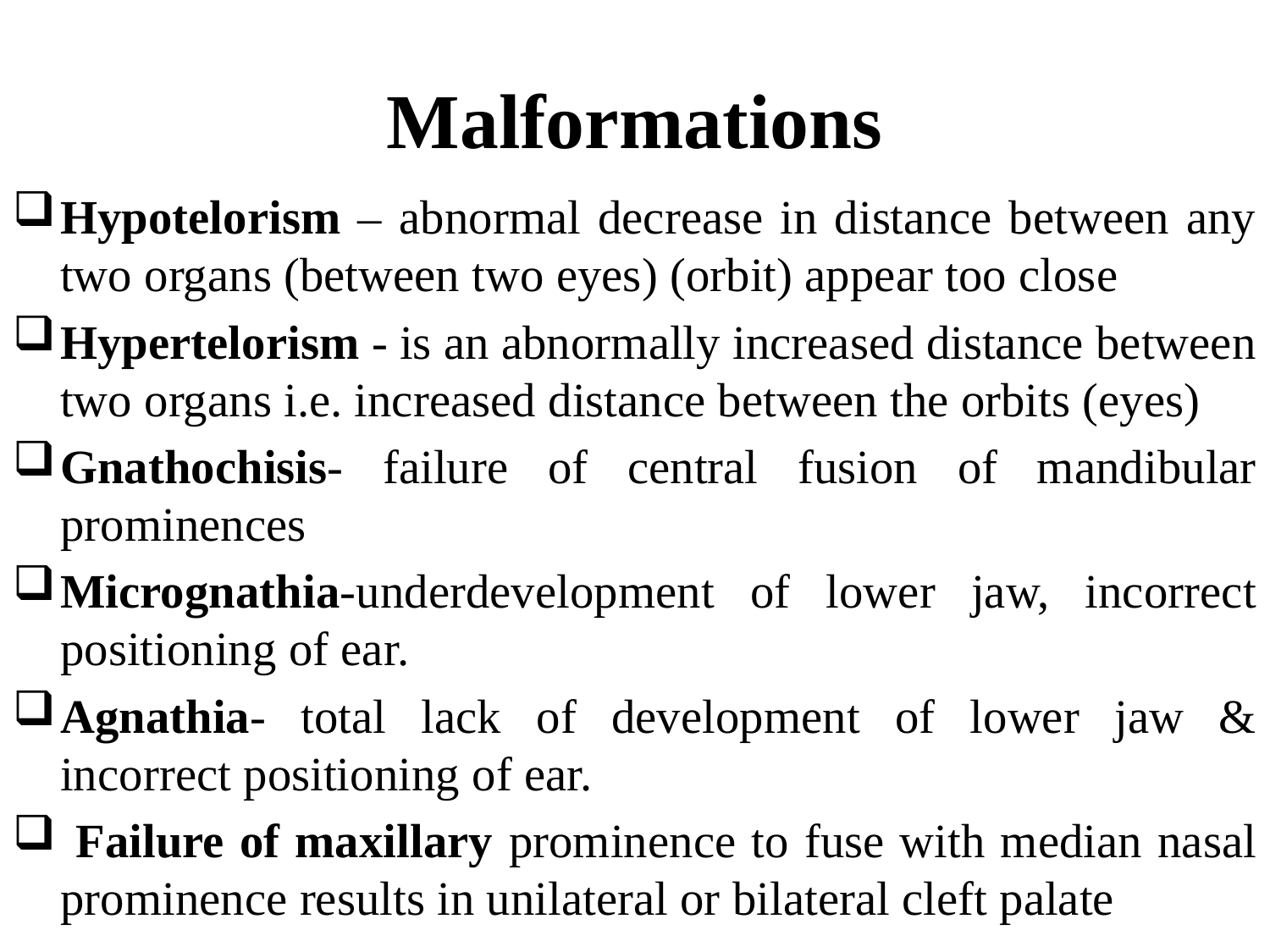

# Malformations
Hypotelorism – abnormal decrease in distance between any two organs (between two eyes) (orbit) appear too close
Hypertelorism - is an abnormally increased distance between two organs i.e. increased distance between the orbits (eyes)
Gnathochisis- failure of central fusion of mandibular prominences
Micrognathia-underdevelopment of lower jaw, incorrect positioning of ear.
Agnathia- total lack of development of lower jaw & incorrect positioning of ear.
 Failure of maxillary prominence to fuse with median nasal prominence results in unilateral or bilateral cleft palate